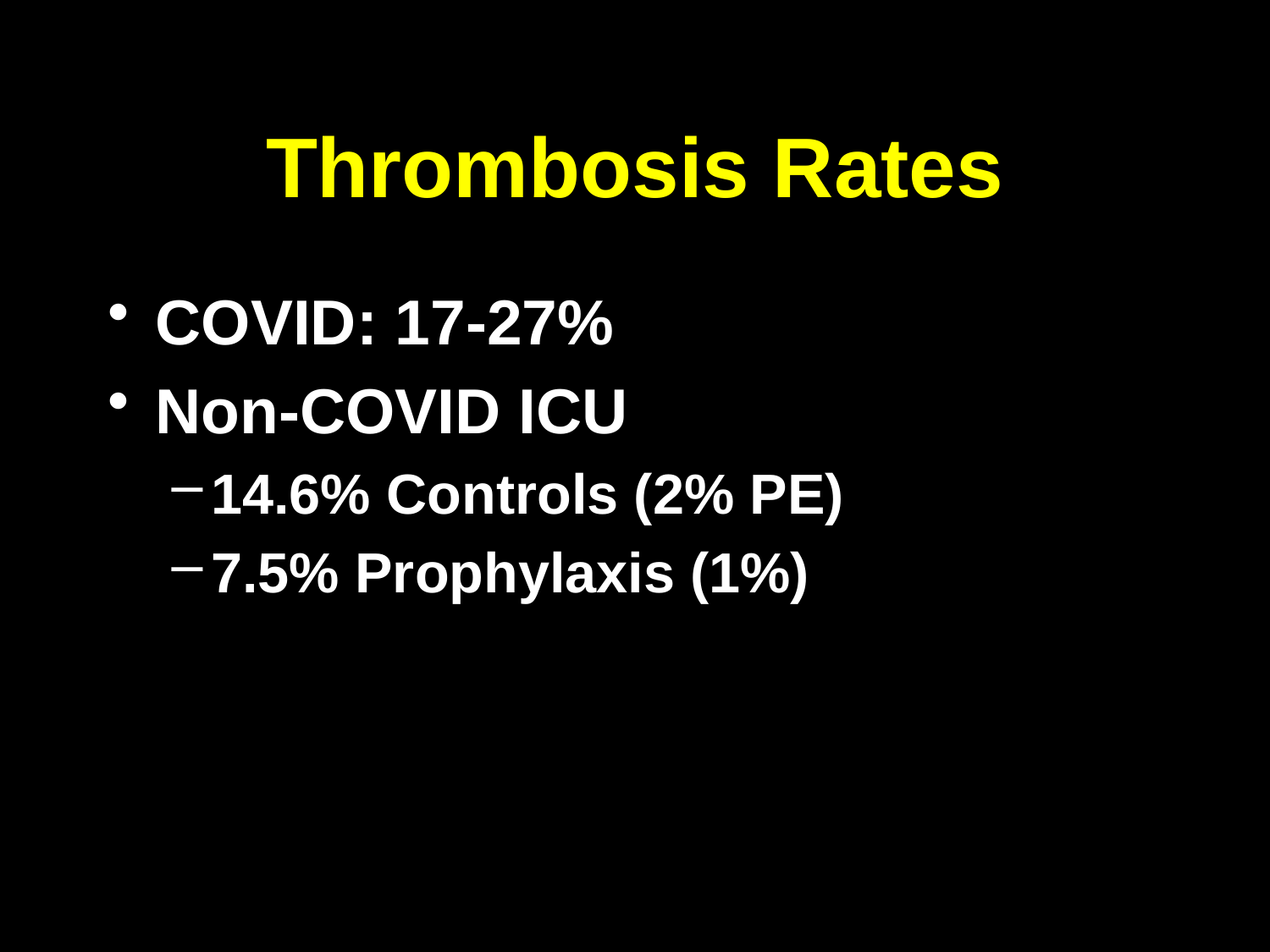

# Thrombosis Rates
COVID: 17-27%
Non-COVID ICU
14.6% Controls (2% PE)
7.5% Prophylaxis (1%)